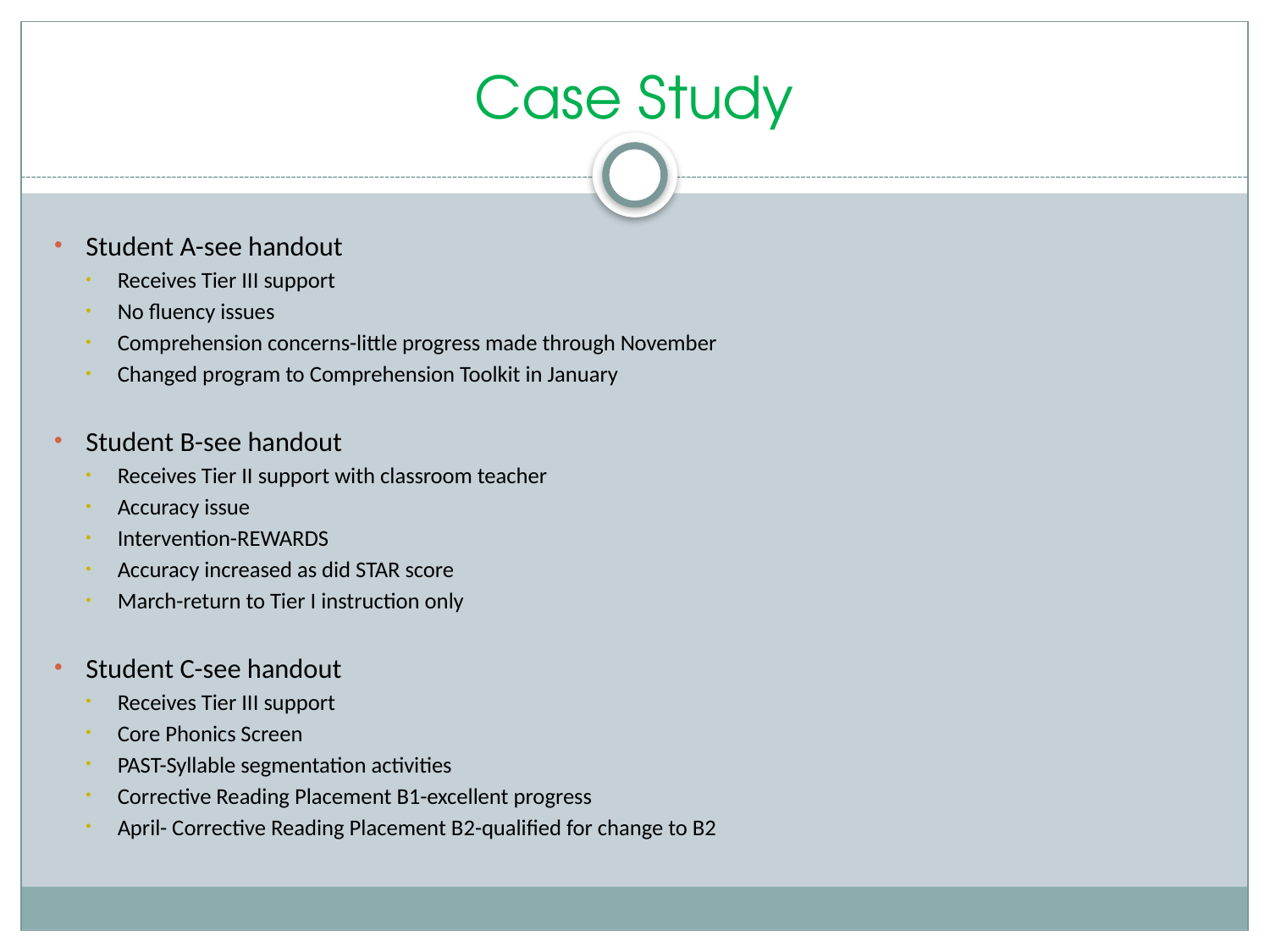

# Case Study
Student A-see handout
Receives Tier III support
No fluency issues
Comprehension concerns-little progress made through November
Changed program to Comprehension Toolkit in January

Student B-see handout
Receives Tier II support with classroom teacher
Accuracy issue
Intervention-REWARDS
Accuracy increased as did STAR score
March-return to Tier I instruction only

Student C-see handout
Receives Tier III support
Core Phonics Screen
PAST-Syllable segmentation activities
Corrective Reading Placement B1-excellent progress
April- Corrective Reading Placement B2-qualified for change to B2